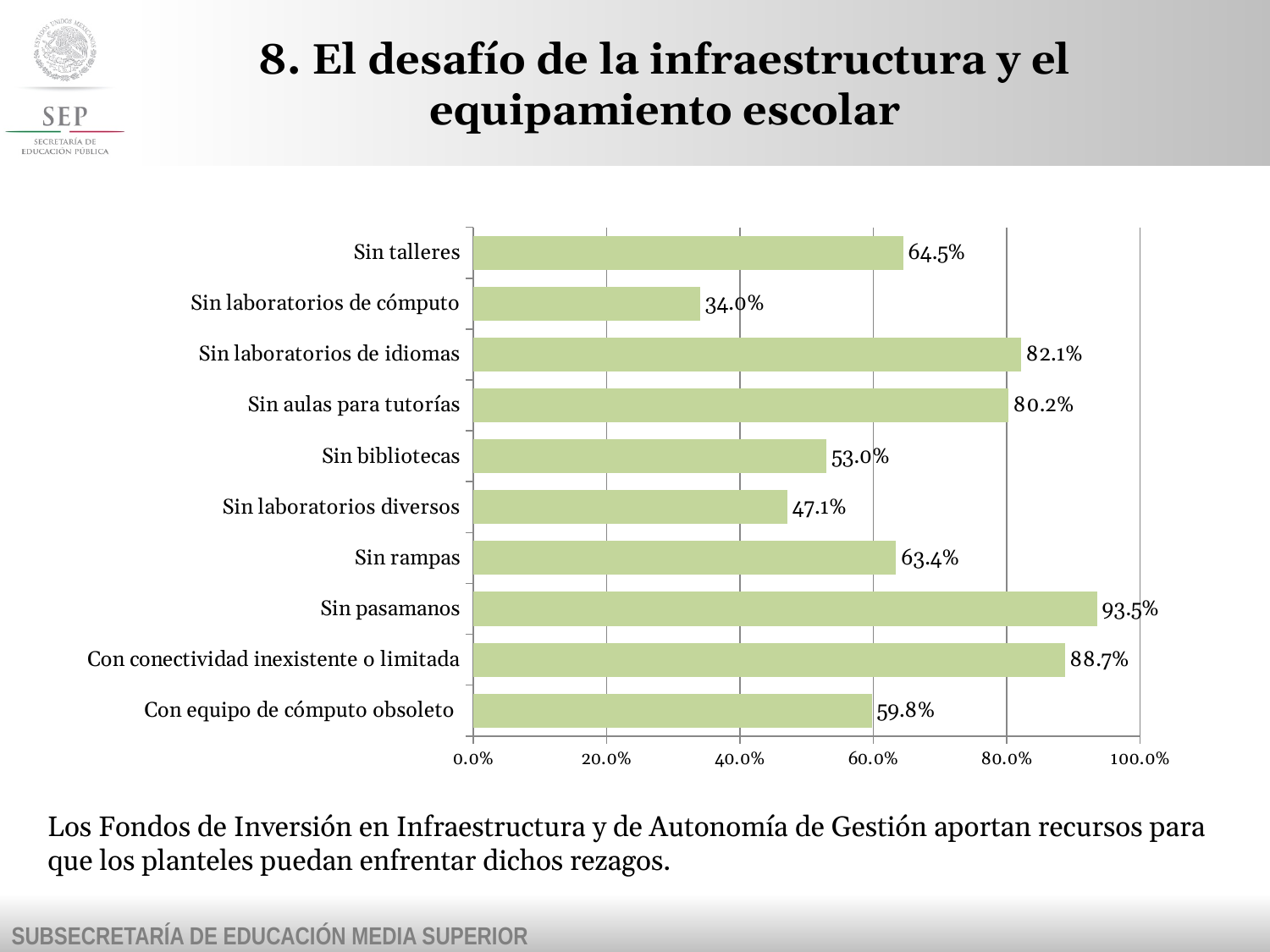

8. El desafío de la infraestructura y el equipamiento escolar

### Chart

| Category |  |
|---|---|
| Con equipo de cómputo obsoleto  | 0.597707423580786 |
| Con conectividad inexistente o limitada | 0.886902050113895 |
| Sin pasamanos | 0.935180995475113 |
| Sin rampas | 0.634276018099548 |
| Sin laboratorios diversos | 0.470993227990971 |
| Sin bibliotecas | 0.52979683972912 |
| Sin aulas para tutorías | 0.802257336343115 |
| Sin laboratorios de idiomas | 0.821331828442438 |
| Sin laboratorios de cómputo | 0.340067720090293 |
| Sin talleres | 0.644808126410835 |
Los Fondos de Inversión en Infraestructura y de Autonomía de Gestión aportan recursos para que los planteles puedan enfrentar dichos rezagos.